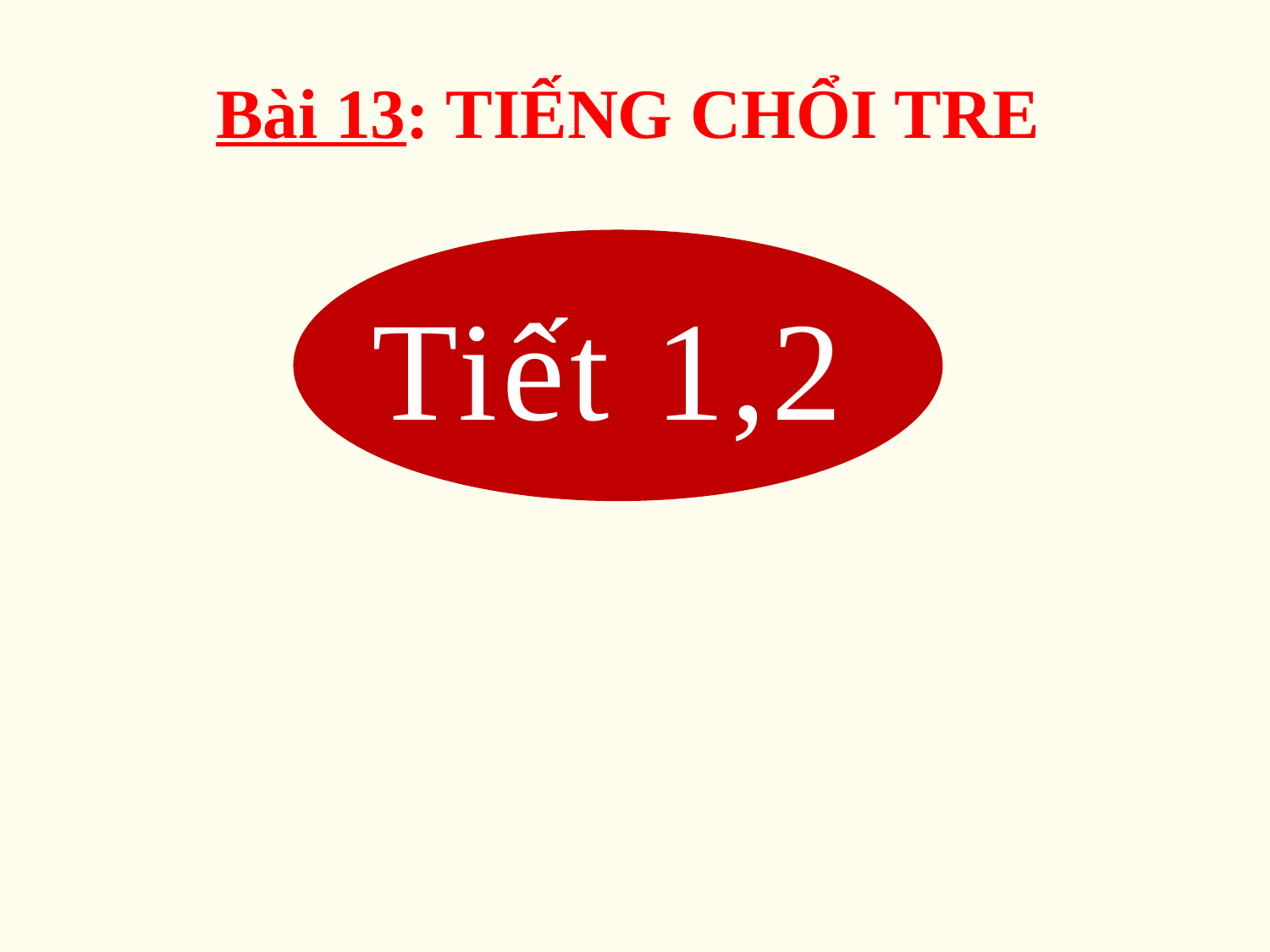

Bài 13: TIẾNG CHỔI TRE

Tiết 1,2